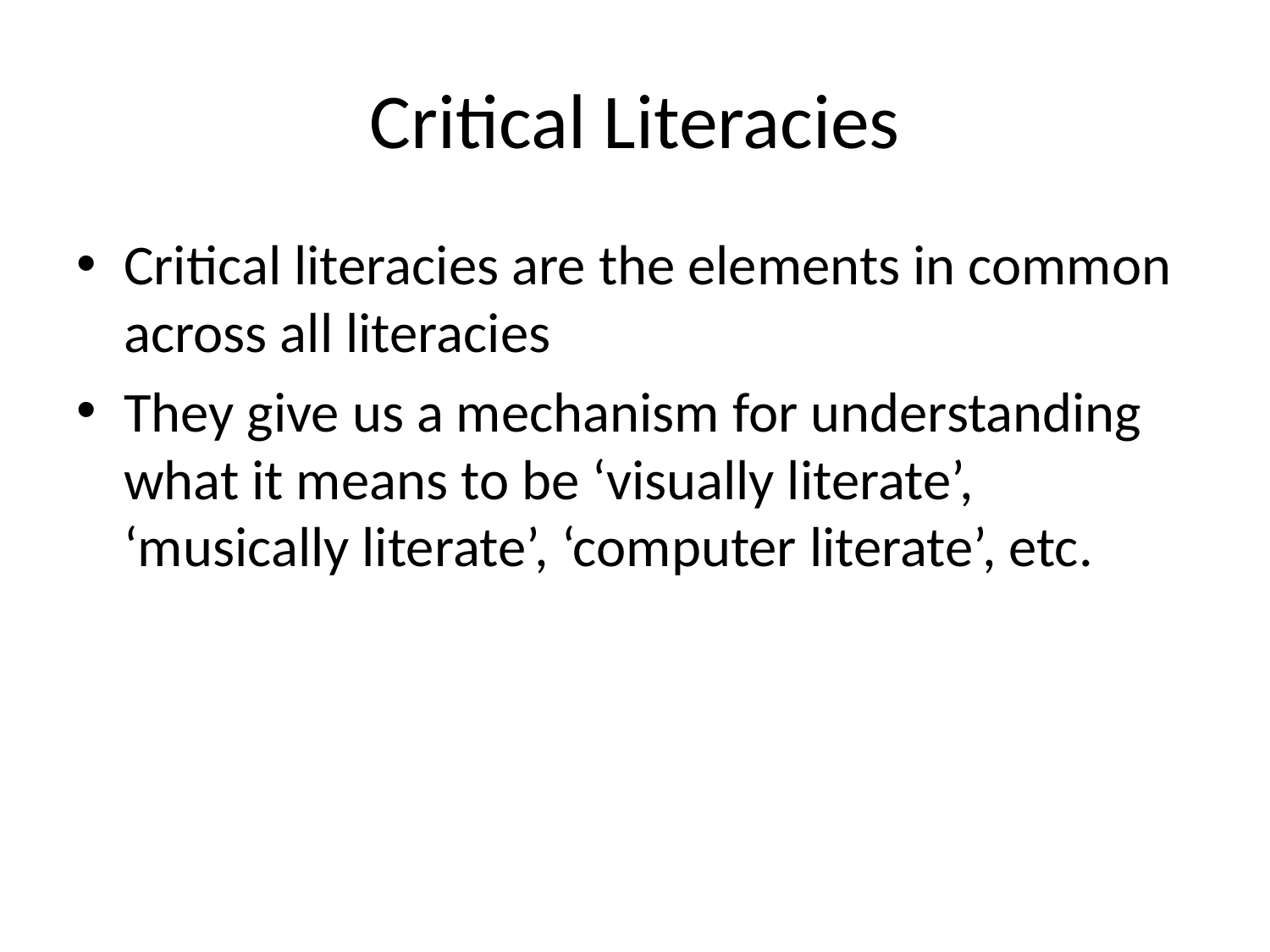

# Critical Literacies
Critical literacies are the elements in common across all literacies
They give us a mechanism for understanding what it means to be ‘visually literate’, ‘musically literate’, ‘computer literate’, etc.